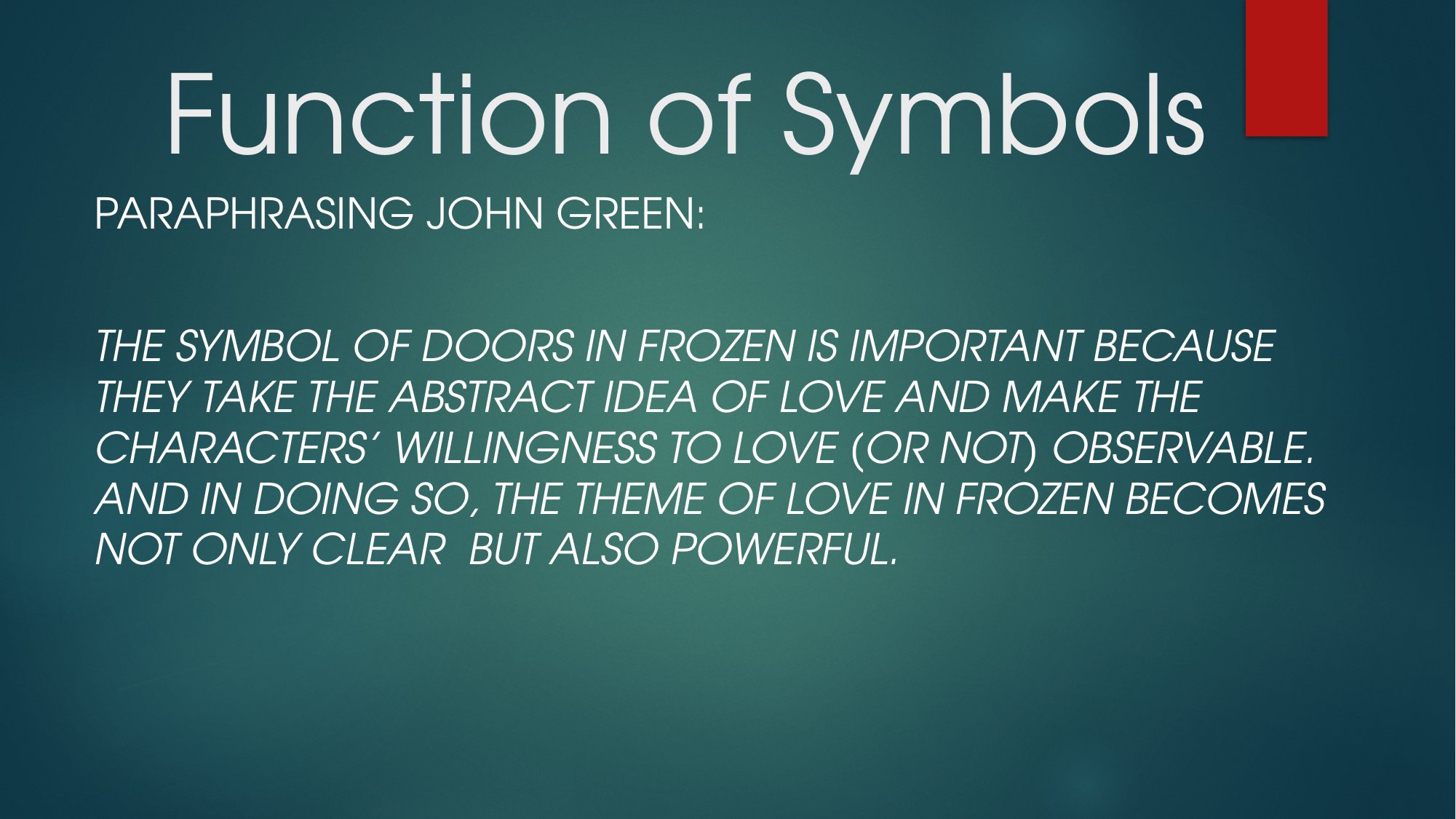

# Function of Symbols
Paraphrasing John green:

The symbol of doors in frozen is important because they take the abstract idea of love and make the characters’ willingness to love (or not) observable.  and in doing so, the theme of love in frozen becomes not only clear  but also powerful.